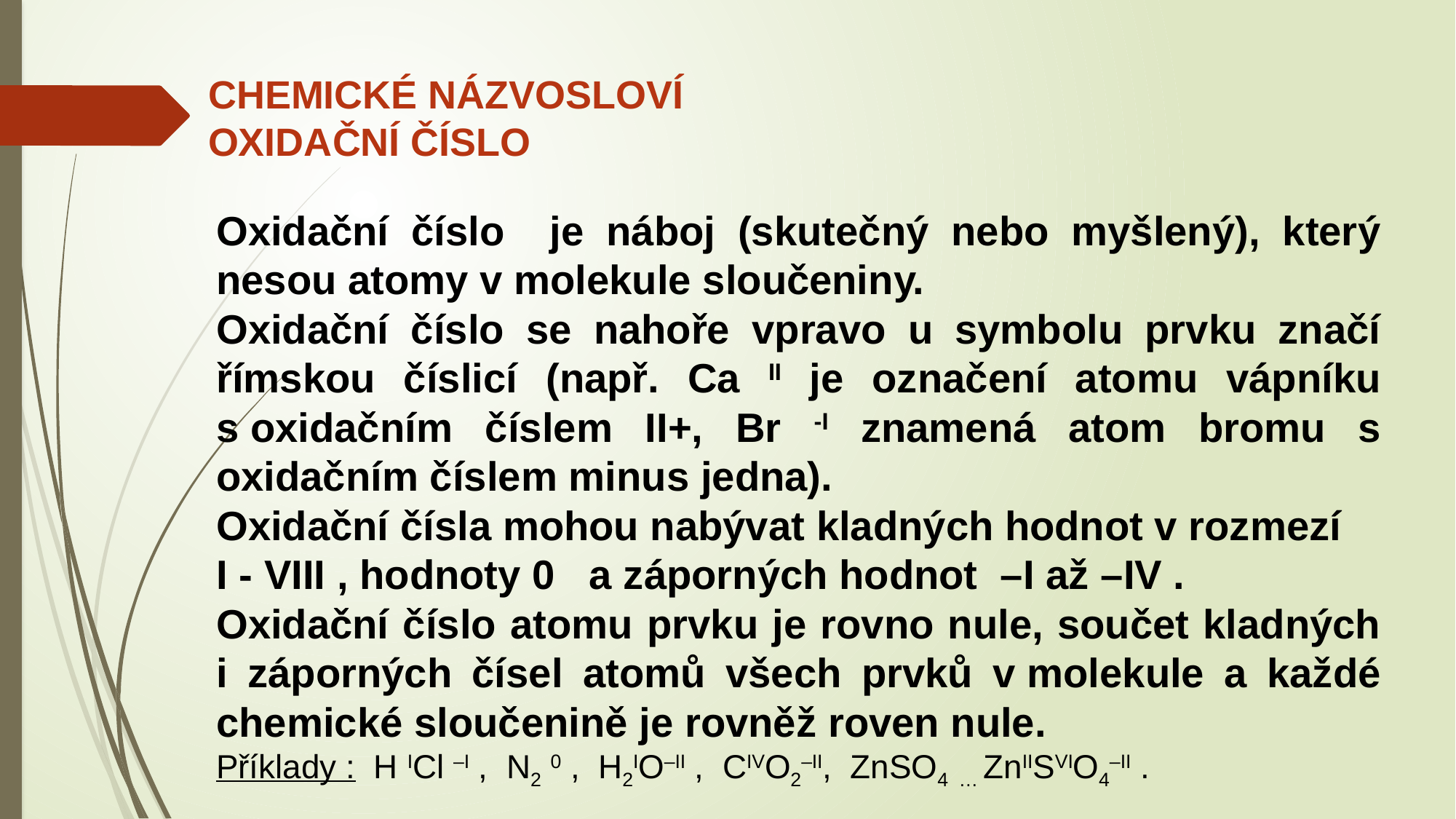

# CHEMICKÉ NÁZVOSLOVÍ OXIDAČNÍ ČÍSLO
Oxidační číslo  je náboj (skutečný nebo myšlený), který nesou atomy v molekule sloučeniny.
Oxidační číslo se nahoře vpravo u symbolu prvku značí římskou číslicí (např. Ca II je označení atomu vápníku s oxidačním číslem II+, Br -I znamená atom bromu s oxidačním číslem minus jedna).
Oxidační čísla mohou nabývat kladných hodnot v rozmezí
I - VIII , hodnoty 0   a záporných hodnot  –I až –IV .
Oxidační číslo atomu prvku je rovno nule, součet kladných i záporných čísel atomů všech prvků v molekule a každé chemické sloučenině je rovněž roven nule.
Příklady :  H ICl –I ,  N2 0 ,  H2IO–II ,  CIVO2–II,  ZnSO4  … ZnIISVIO4–II .